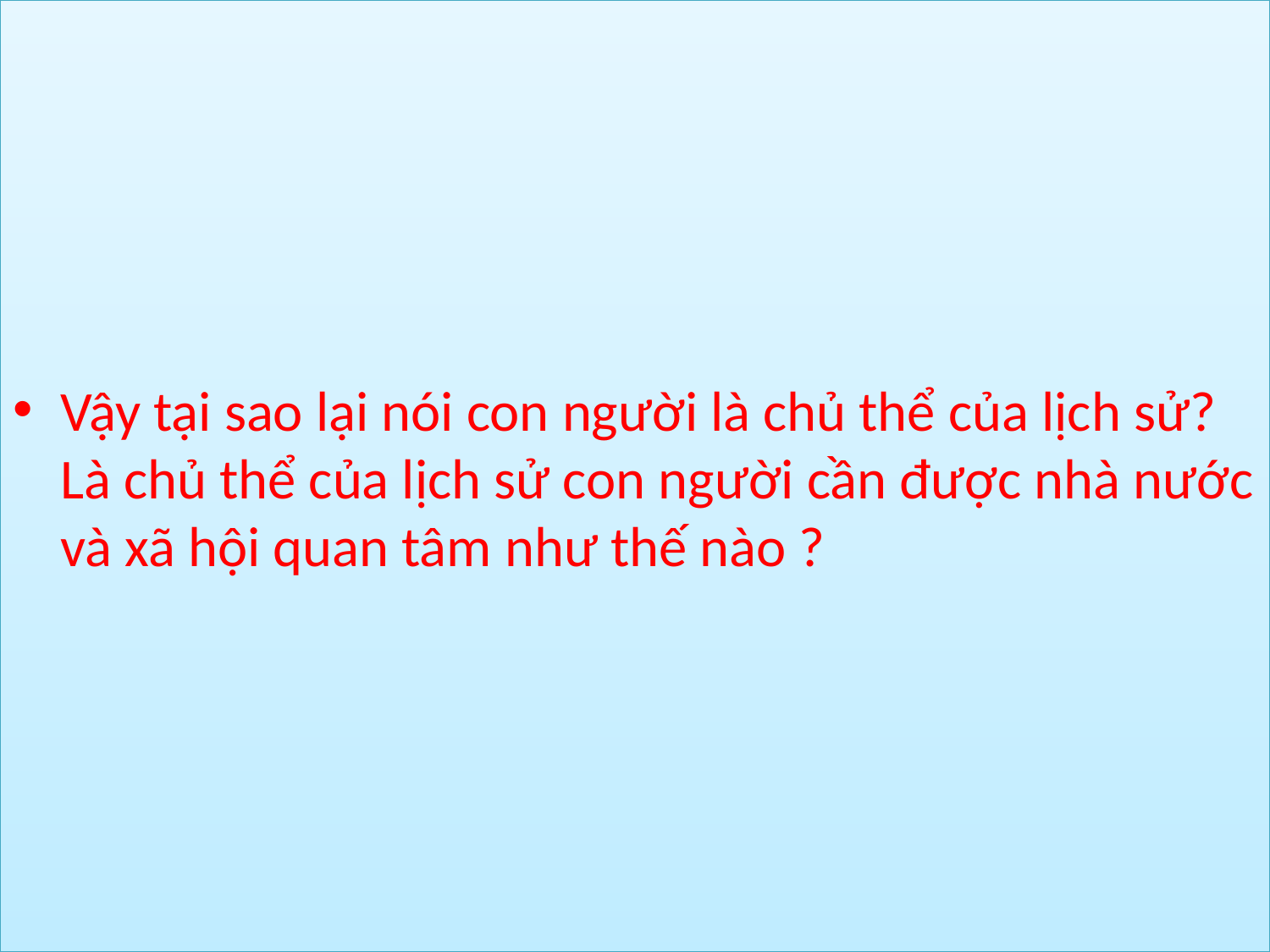

Vậy tại sao lại nói con người là chủ thể của lịch sử? Là chủ thể của lịch sử con người cần được nhà nước và xã hội quan tâm như thế nào ?
#